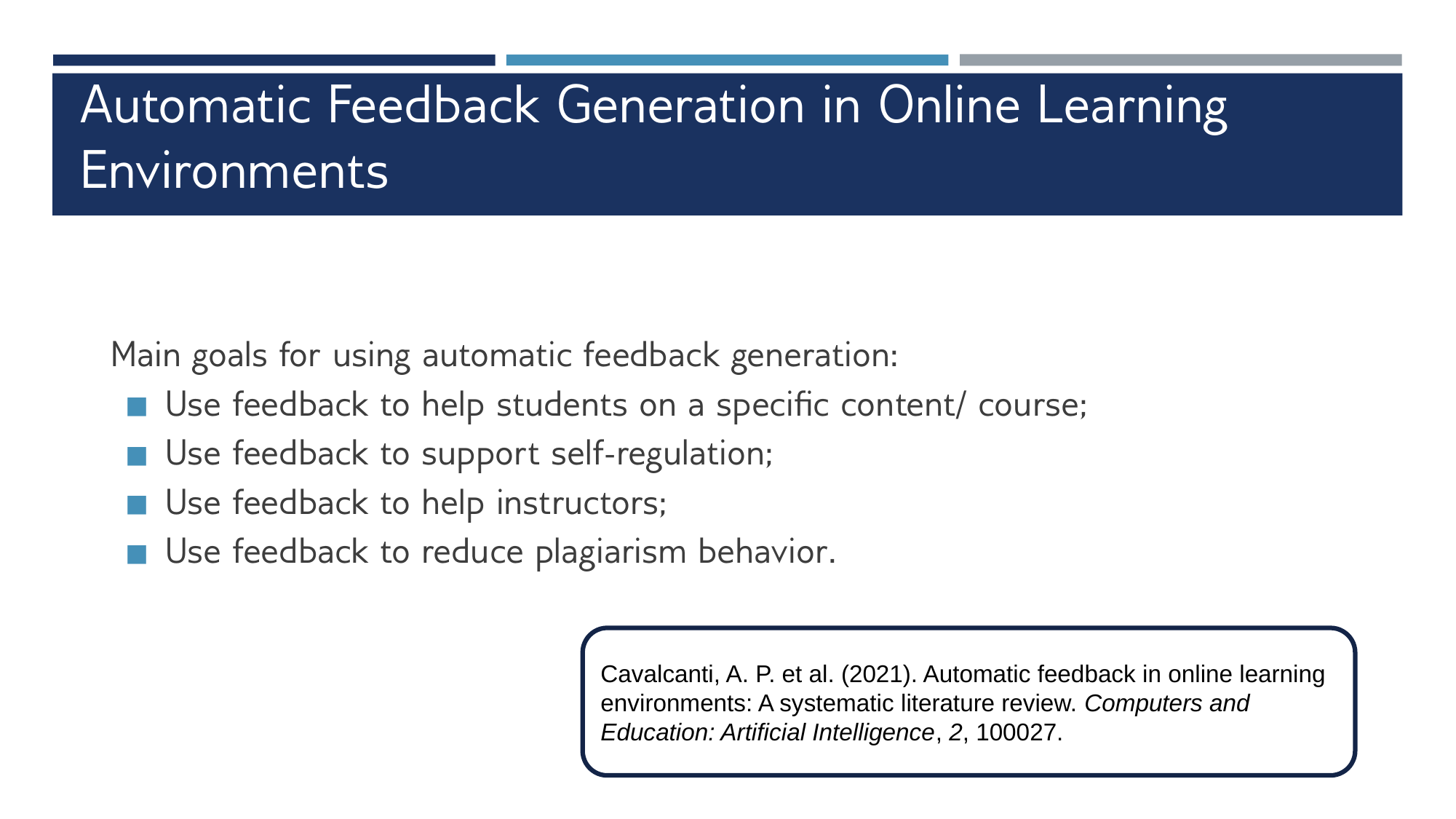

# Automatic Feedback Generation in Online Learning Environments
Main goals for using automatic feedback generation:
Use feedback to help students on a specific content/ course;
Use feedback to support self-regulation;
Use feedback to help instructors;
Use feedback to reduce plagiarism behavior.

Cavalcanti, A. P. et al. (2021). Automatic feedback in online learning environments: A systematic literature review. Computers and Education: Artificial Intelligence, 2, 100027.